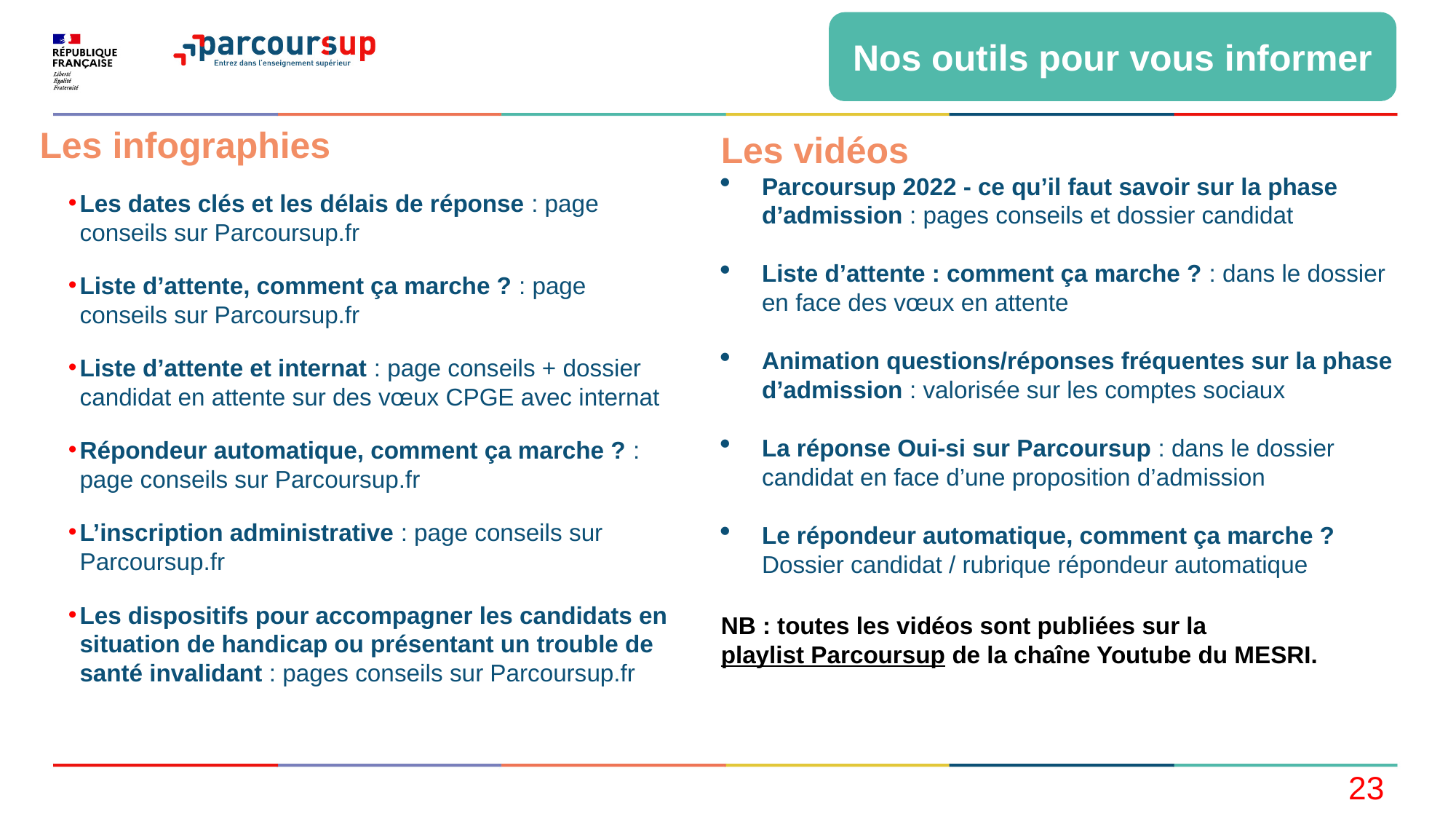

Nos outils pour vous informer
Les infographies
Les dates clés et les délais de réponse : page conseils sur Parcoursup.fr
Liste d’attente, comment ça marche ? : page conseils sur Parcoursup.fr
Liste d’attente et internat : page conseils + dossier candidat en attente sur des vœux CPGE avec internat
Répondeur automatique, comment ça marche ? : page conseils sur Parcoursup.fr
L’inscription administrative : page conseils sur Parcoursup.fr
Les dispositifs pour accompagner les candidats en situation de handicap ou présentant un trouble de santé invalidant : pages conseils sur Parcoursup.fr
Les vidéos
Parcoursup 2022 - ce qu’il faut savoir sur la phase d’admission : pages conseils et dossier candidat

Liste d’attente : comment ça marche ? : dans le dossier en face des vœux en attente

Animation questions/réponses fréquentes sur la phase d’admission : valorisée sur les comptes sociaux

La réponse Oui-si sur Parcoursup : dans le dossier candidat en face d’une proposition d’admission

Le répondeur automatique, comment ça marche ? Dossier candidat / rubrique répondeur automatique

NB : toutes les vidéos sont publiées sur la playlist Parcoursup de la chaîne Youtube du MESRI.
23